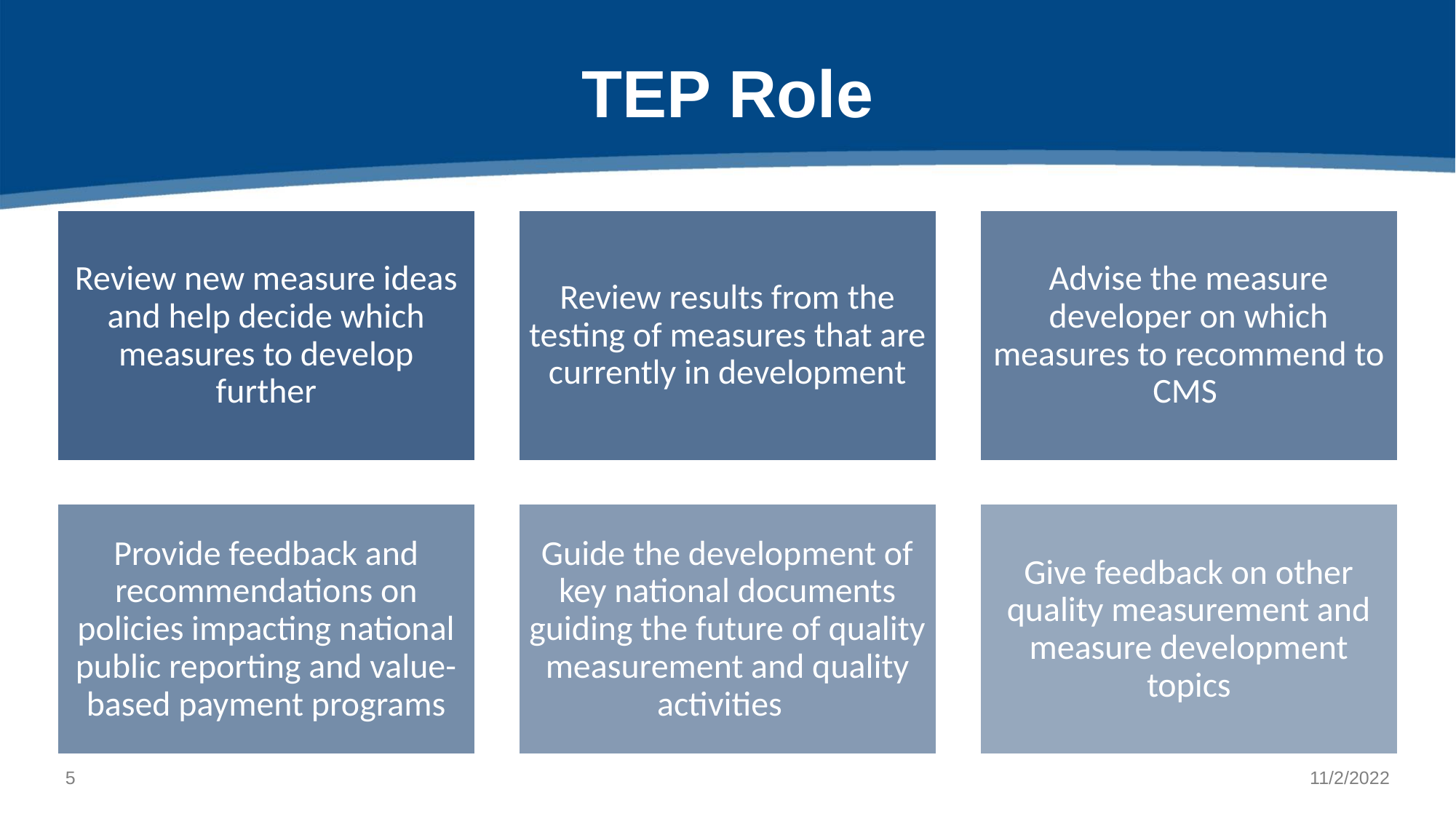

# TEP Role
Review new measure ideas and help decide which measures to develop further
Review results from the testing of measures that are currently in development
Advise the measure developer on which measures to recommend to CMS
Provide feedback and recommendations on policies impacting national public reporting and value-based payment programs
Guide the development of key national documents guiding the future of quality measurement and quality activities
Give feedback on other quality measurement and measure development topics
5
11/2/2022